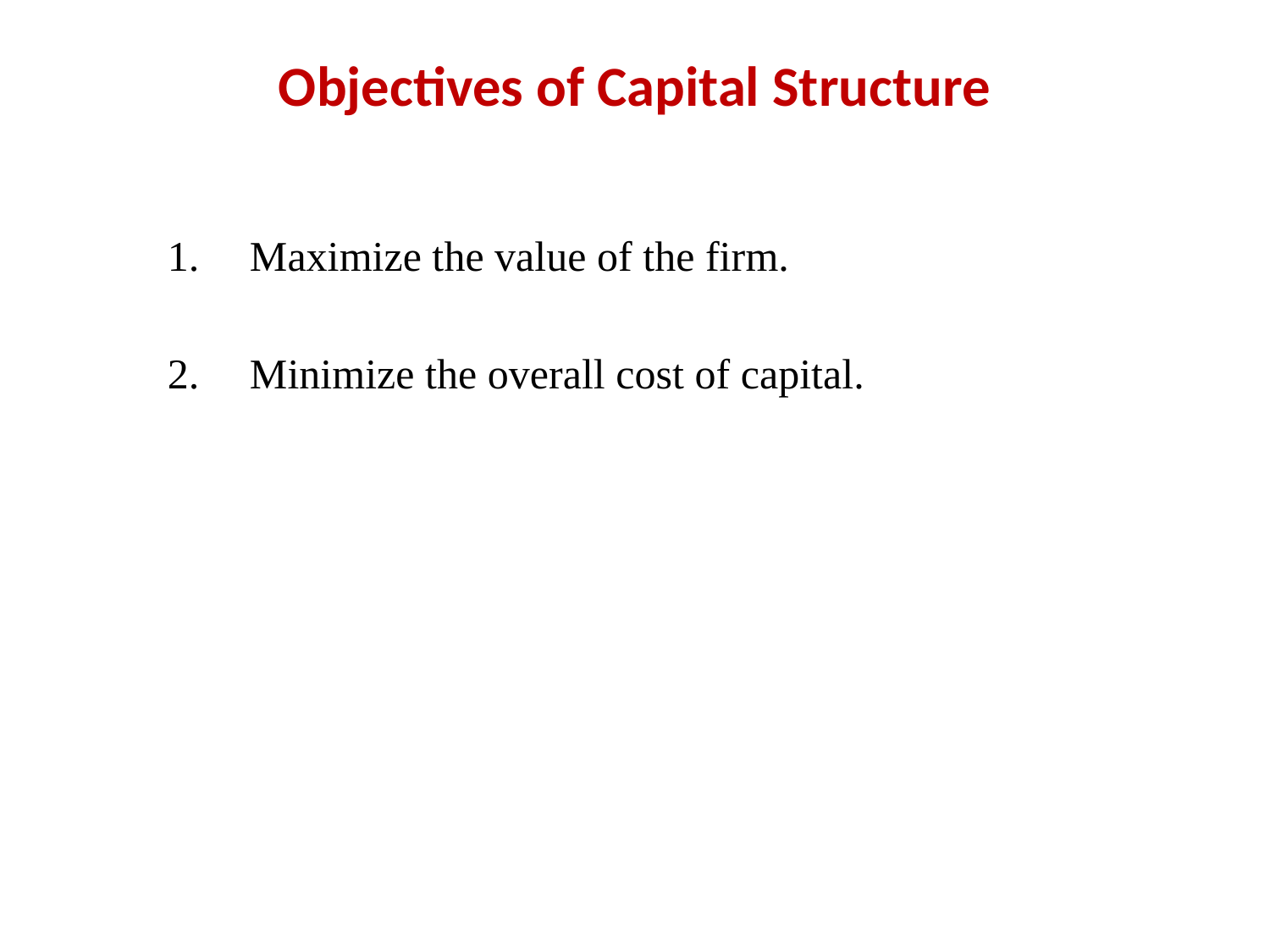

# Objectives of Capital Structure
 Maximize the value of the firm.

 Minimize the overall cost of capital.